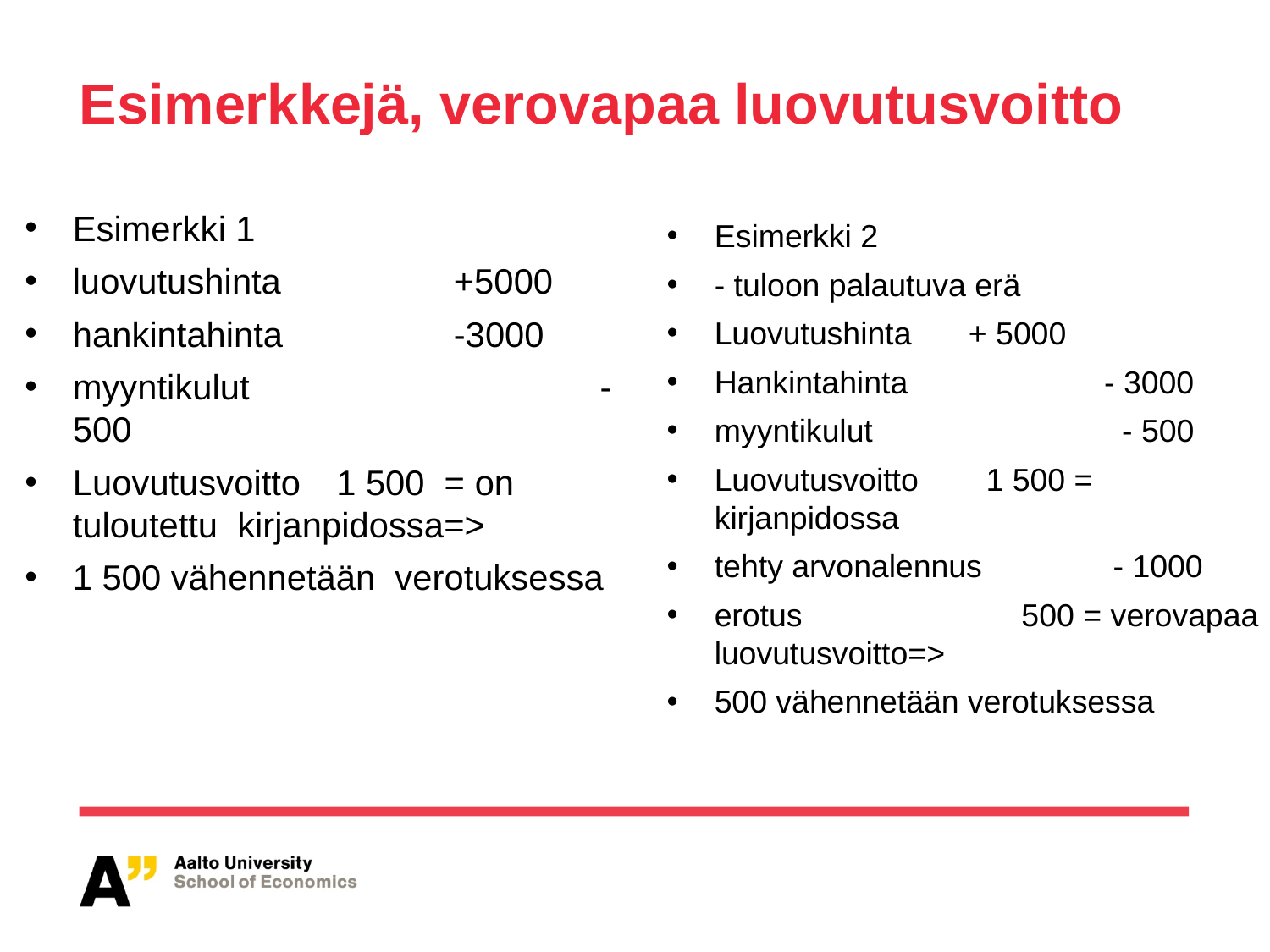

# Esimerkkejä, verovapaa luovutusvoitto

Esimerkki 1
luovutushinta		+5000
hankintahinta		-3000
myyntikulut	  		  -500
Luovutusvoitto	 1 500  = on tuloutettu  kirjanpidossa=>
1 500 vähennetään  verotuksessa

Esimerkki 2
- tuloon palautuva erä
Luovutushinta 	+ 5000
Hankintahinta		 - 3000
myyntikulut   	 	   - 500
Luovutusvoitto	  1 500 = kirjanpidossa
tehty arvonalennus	  - 1000
erotus		      500 = verovapaa luovutusvoitto=>
500 vähennetään verotuksessa